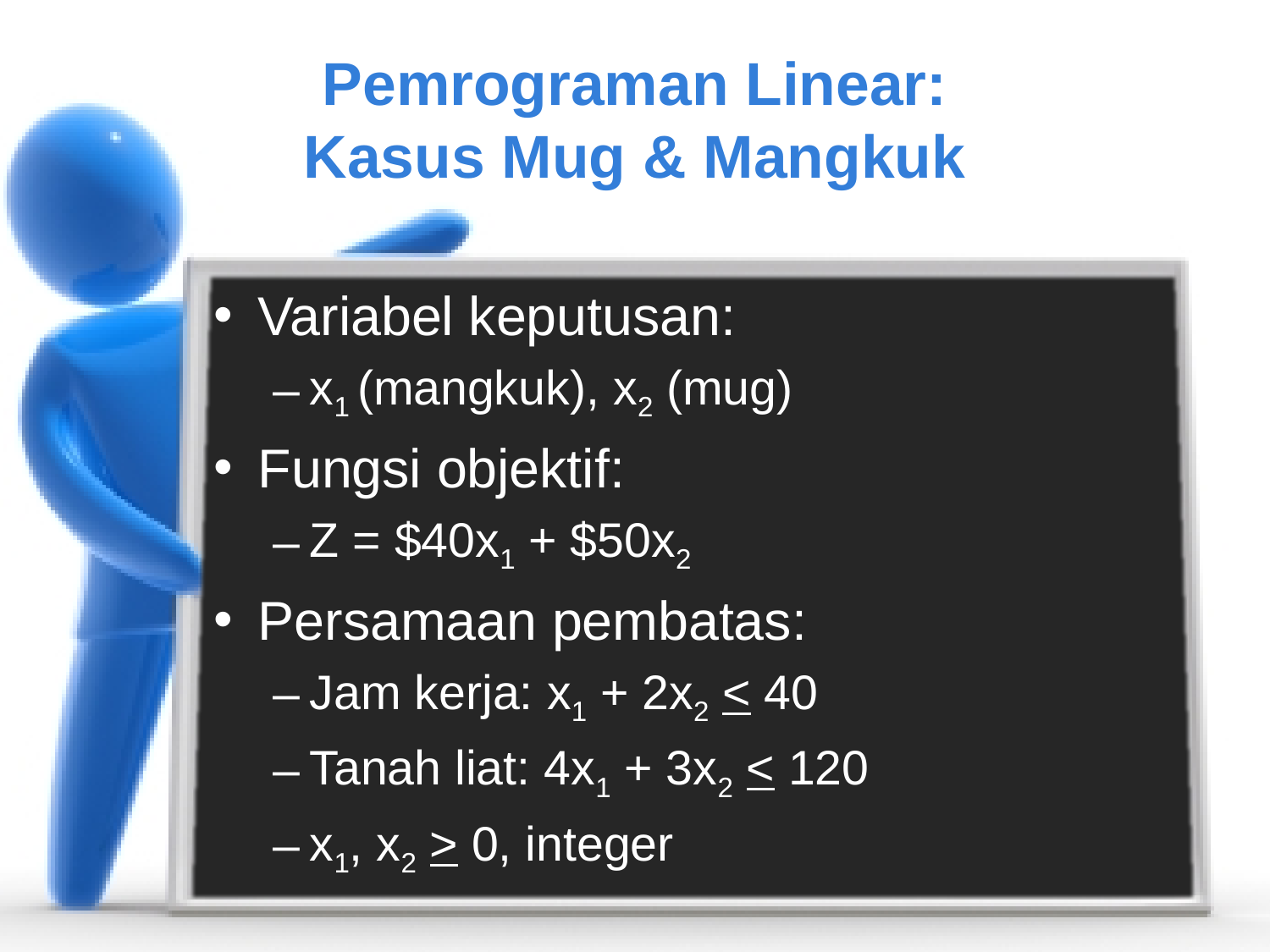

# Pemrograman Linear: Kasus Mug & Mangkuk
Variabel keputusan:
x1 (mangkuk), x2 (mug)
Fungsi objektif:
Z = $40x1 + $50x2
Persamaan pembatas:
Jam kerja: x1 + 2x2 < 40
Tanah liat: 4x1 + 3x2 < 120
x1, x2 > 0, integer